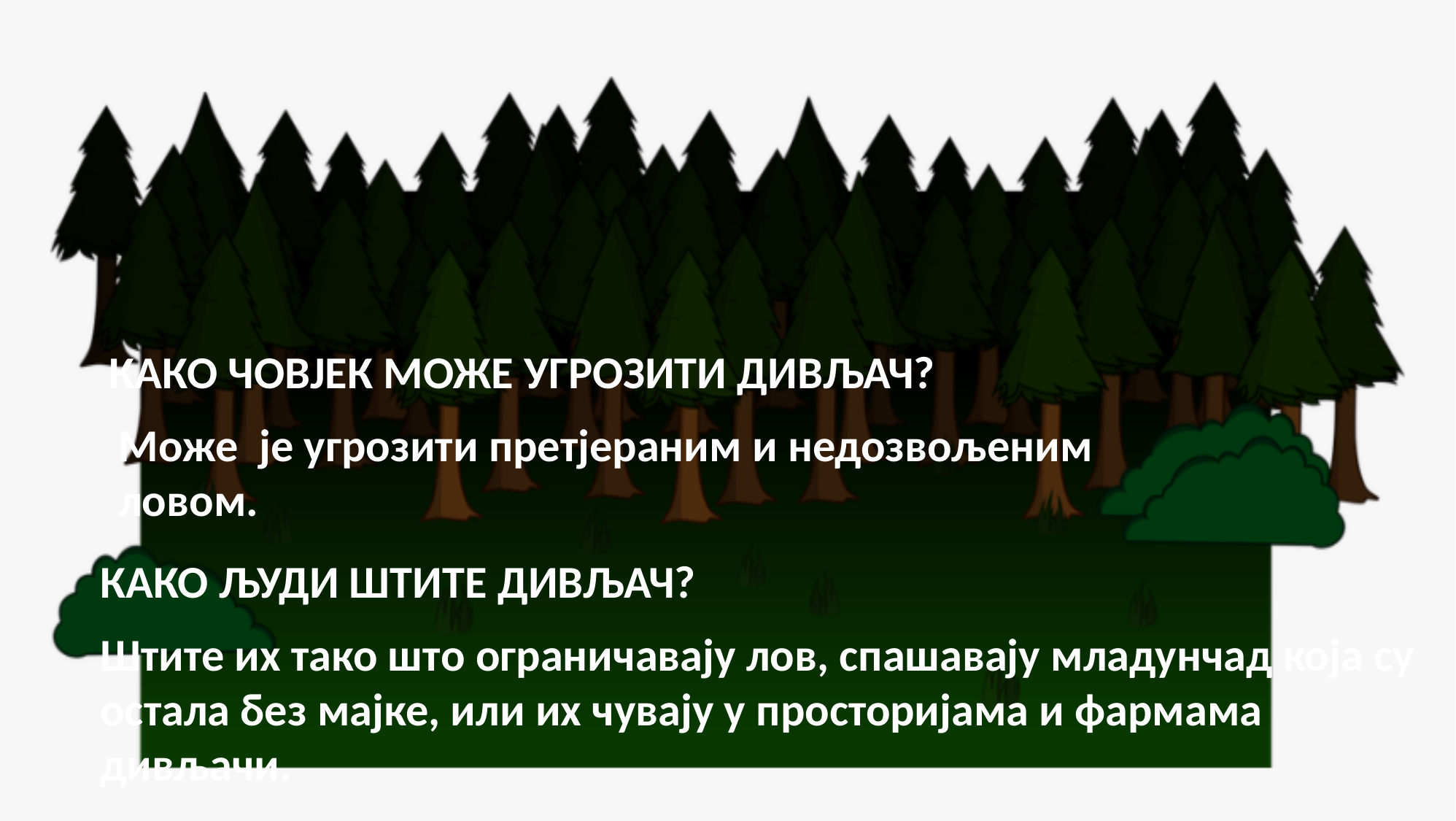

КАКО ЧОВЈЕК МОЖЕ УГРОЗИТИ ДИВЉАЧ?
Може  је угрозити претјераним и недозвољеним ловом.
КАКО ЉУДИ ШТИТЕ ДИВЉАЧ?
Штите их тако штo ограничавају лов, спашавају младунчад која су остала без мајке, или их чувају у просторијама и фармама дивљачи.